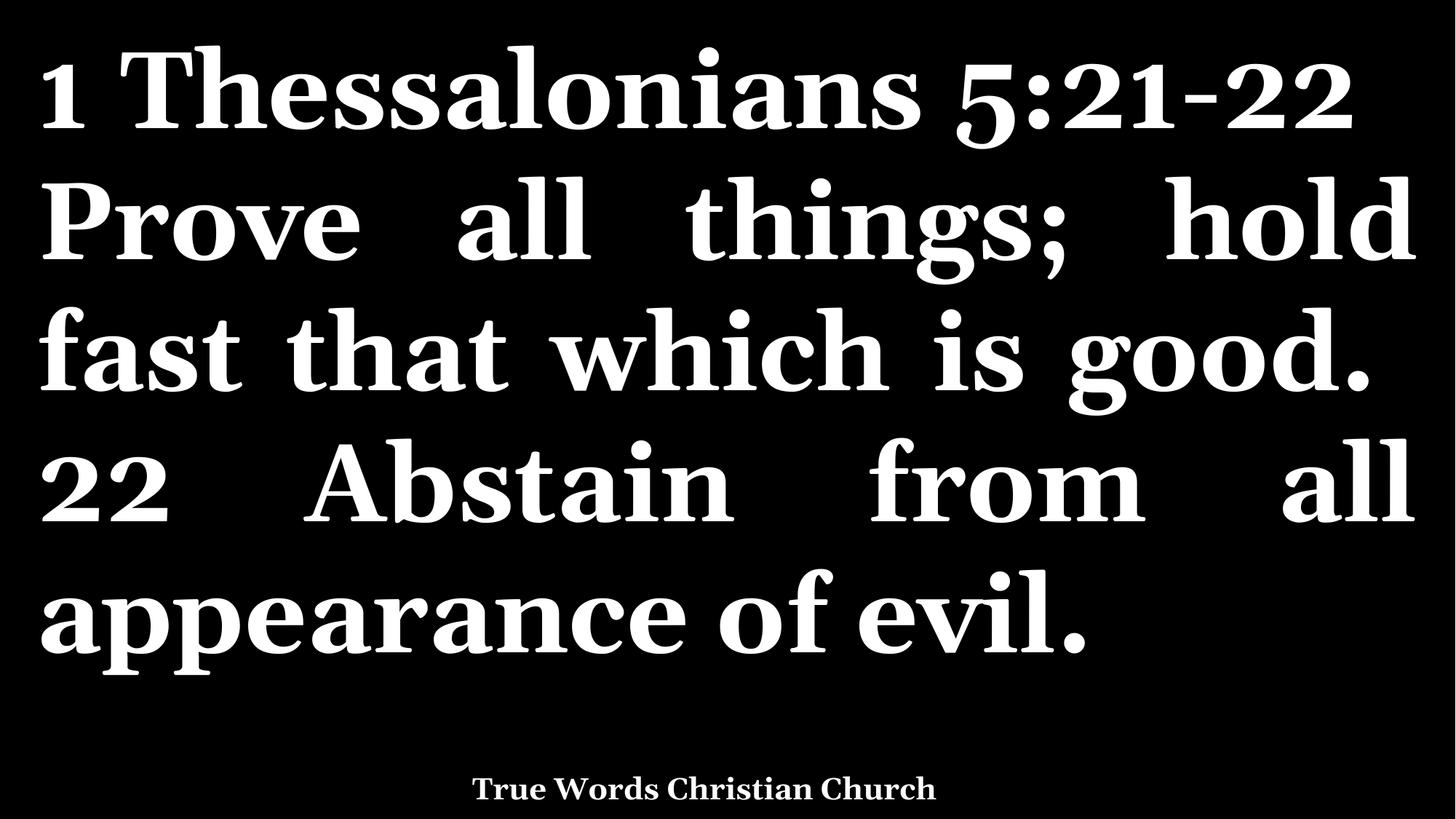

1 Thessalonians 5:21-22   Prove all things; hold fast that which is good.  22 Abstain from all appearance of evil.
True Words Christian Church